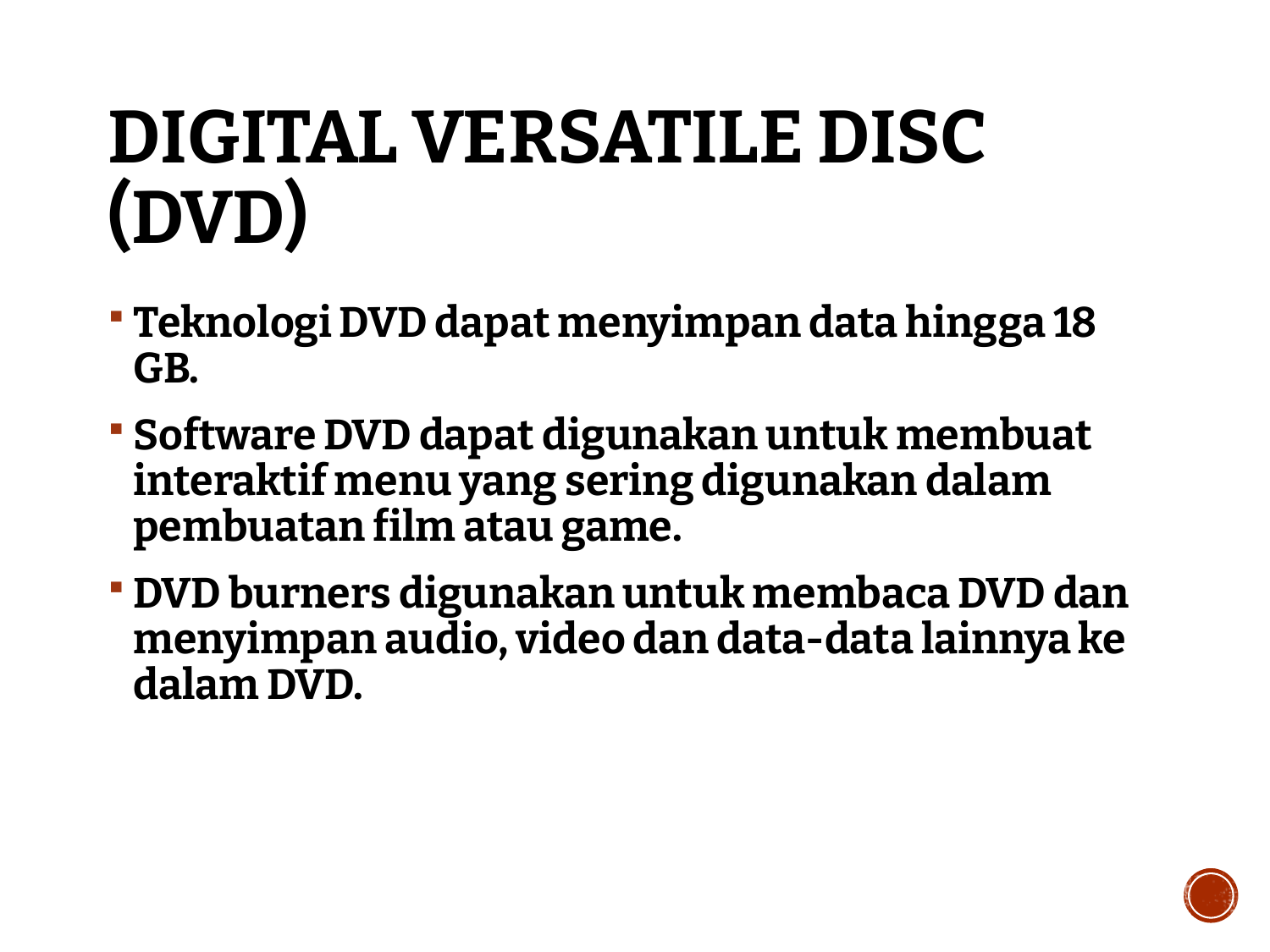

# Digital Versatile Disc (DVD)
Teknologi DVD dapat menyimpan data hingga 18 GB.
Software DVD dapat digunakan untuk membuat interaktif menu yang sering digunakan dalam pembuatan film atau game.
DVD burners digunakan untuk membaca DVD dan menyimpan audio, video dan data-data lainnya ke dalam DVD.